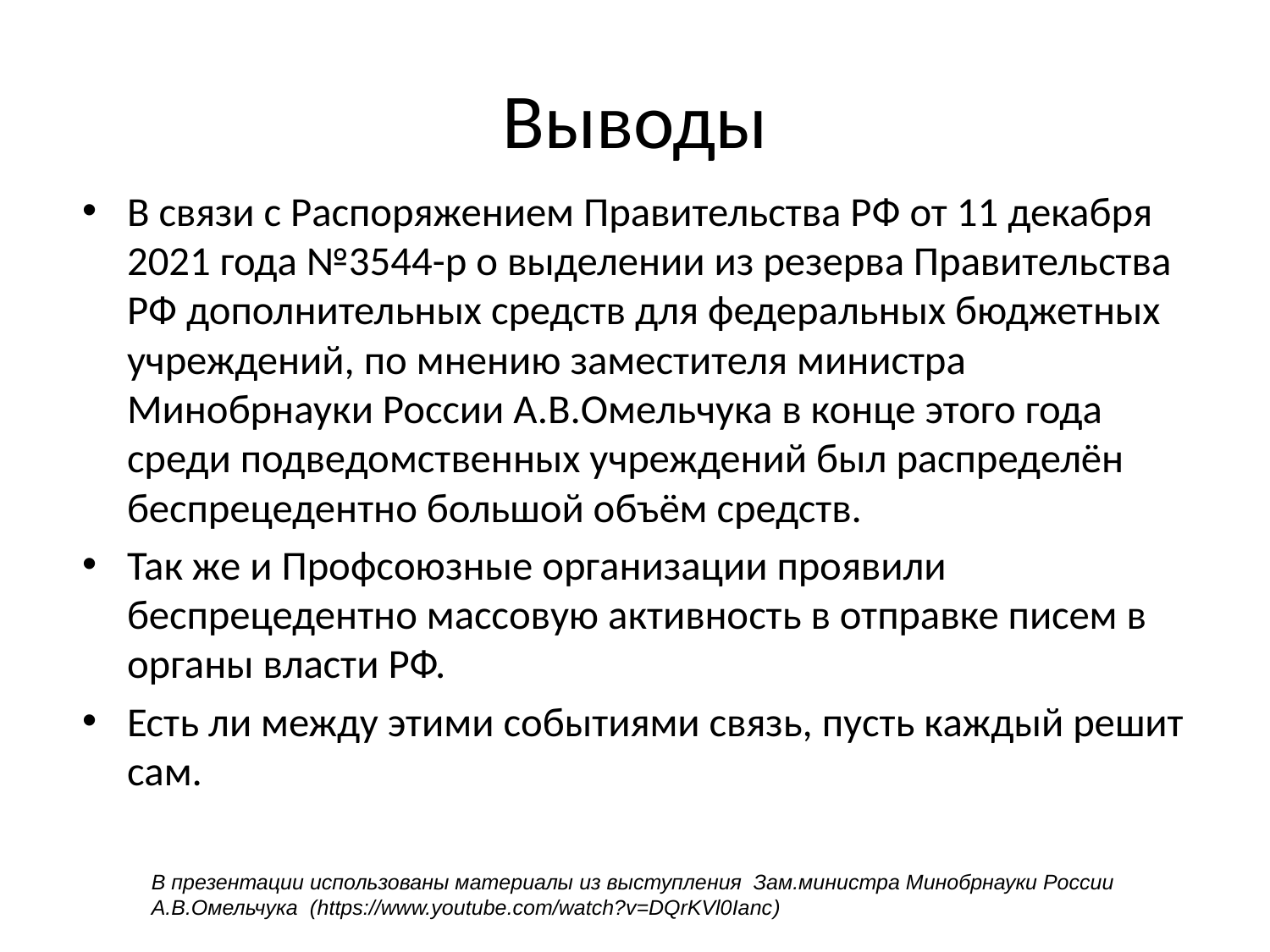

# Выводы
В связи с Распоряжением Правительства РФ от 11 декабря 2021 года №3544-р о выделении из резерва Правительства РФ дополнительных средств для федеральных бюджетных учреждений, по мнению заместителя министра Минобрнауки России А.В.Омельчука в конце этого года среди подведомственных учреждений был распределён беспрецедентно большой объём средств.
Так же и Профсоюзные организации проявили беспрецедентно массовую активность в отправке писем в органы власти РФ.
Есть ли между этими событиями связь, пусть каждый решит сам.
В презентации использованы материалы из выступления  Зам.министра Минобрнауки России А.В.Омельчука  (https://www.youtube.com/watch?v=DQrKVl0Ianc)